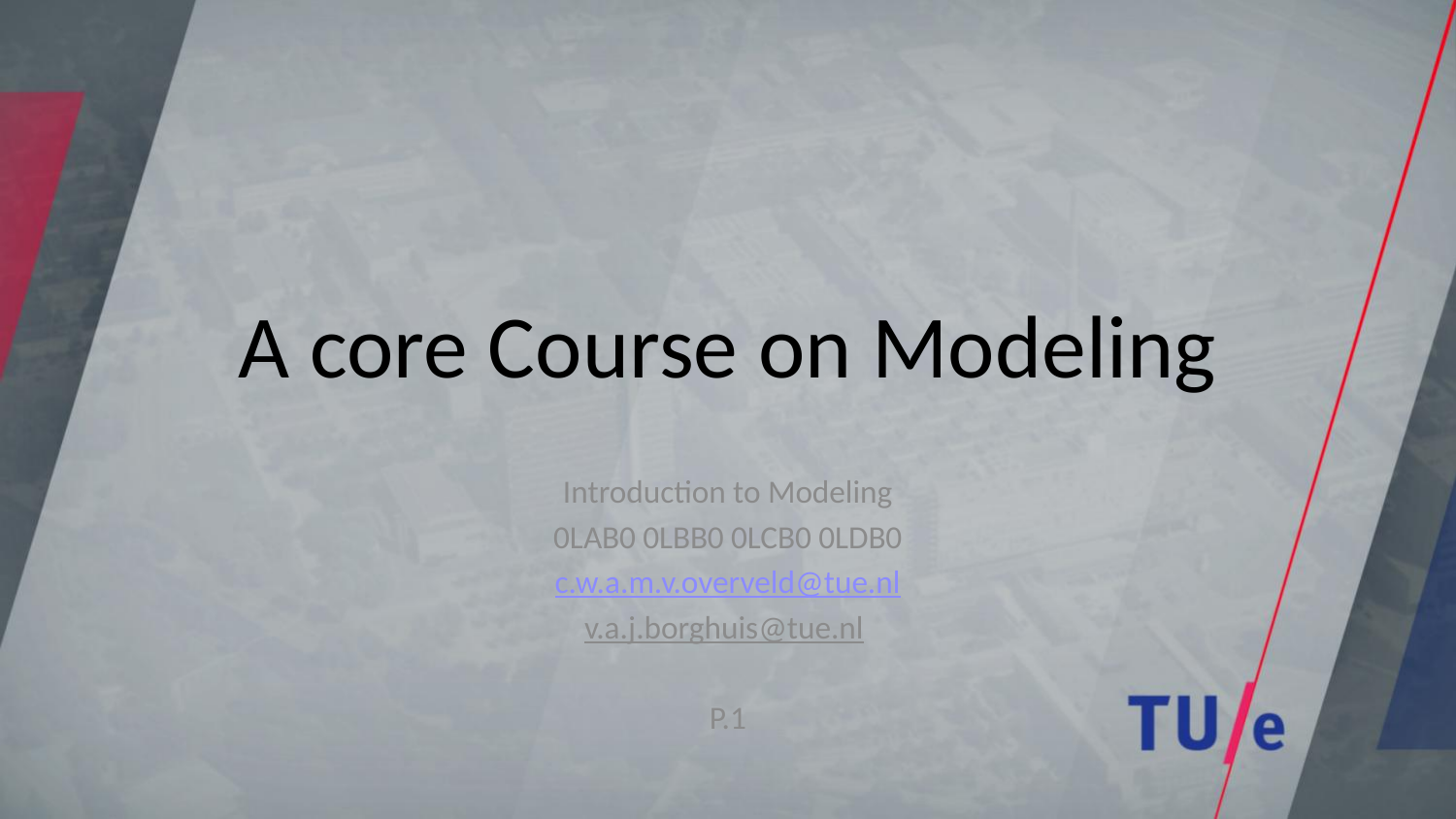

# A core Course on Modeling
Introduction to Modeling
0LAB0 0LBB0 0LCB0 0LDB0
c.w.a.m.v.overveld@tue.nl
v.a.j.borghuis@tue.nl

P.1